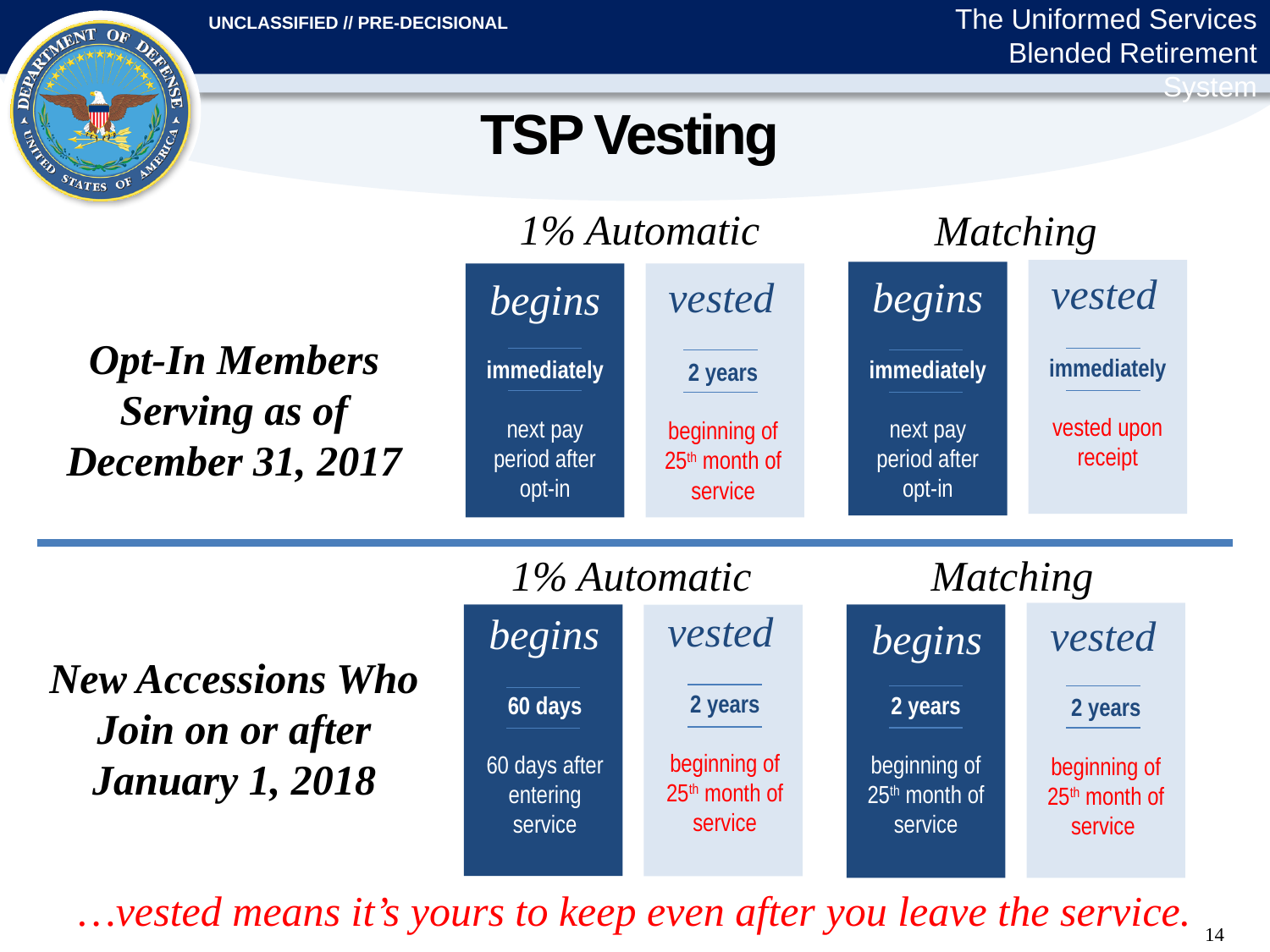

# TSP Vesting
1% Automatic
Matching

vested

begins
vested
begins
Opt-In Members Serving as of December 31, 2017
immediately

vested upon receipt
immediately

next pay period after opt-in
immediately

next pay period after opt-in
2 years

beginning of 25th month of service
Matching
1% Automatic
vested
begins

vested

begins
New Accessions Who Join on or after January 1, 2018
2 years

beginning of 25th month of service
2 years

beginning of 25th month of service
60 days

60 days after entering service
2 years

beginning of 25th month of service
…vested means it’s yours to keep even after you leave the service.